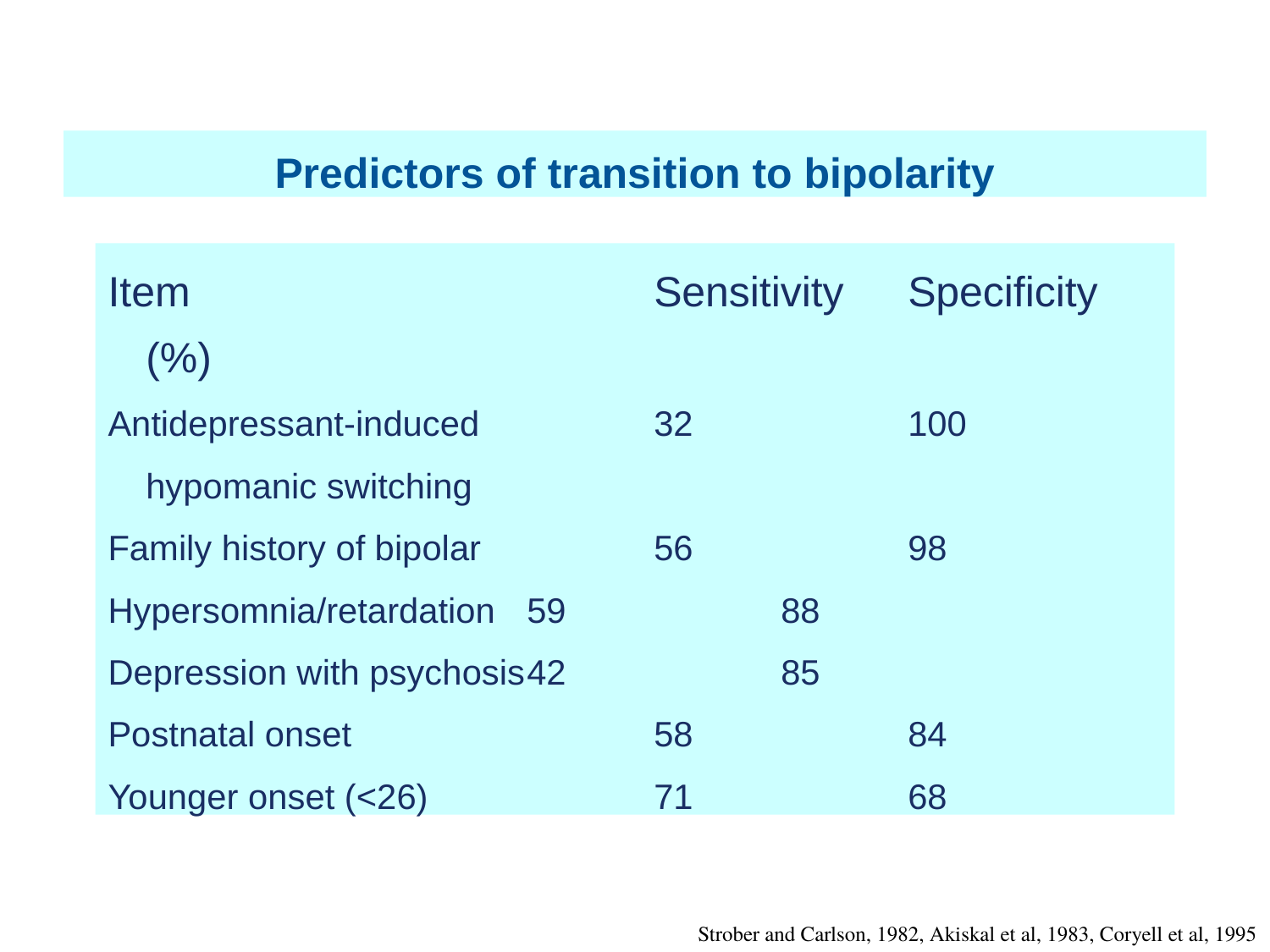

Predictors of transition to bipolarity
Item				Sensitivity	Specificity (%)
Antidepressant-induced 		32		100
	hypomanic switching
Family history of bipolar		56		98
Hypersomnia/retardation	59		88
Depression with psychosis	42		85
Postnatal onset			58		84
Younger onset (<26)		71		68

Strober and Carlson, 1982, Akiskal et al, 1983, Coryell et al, 1995